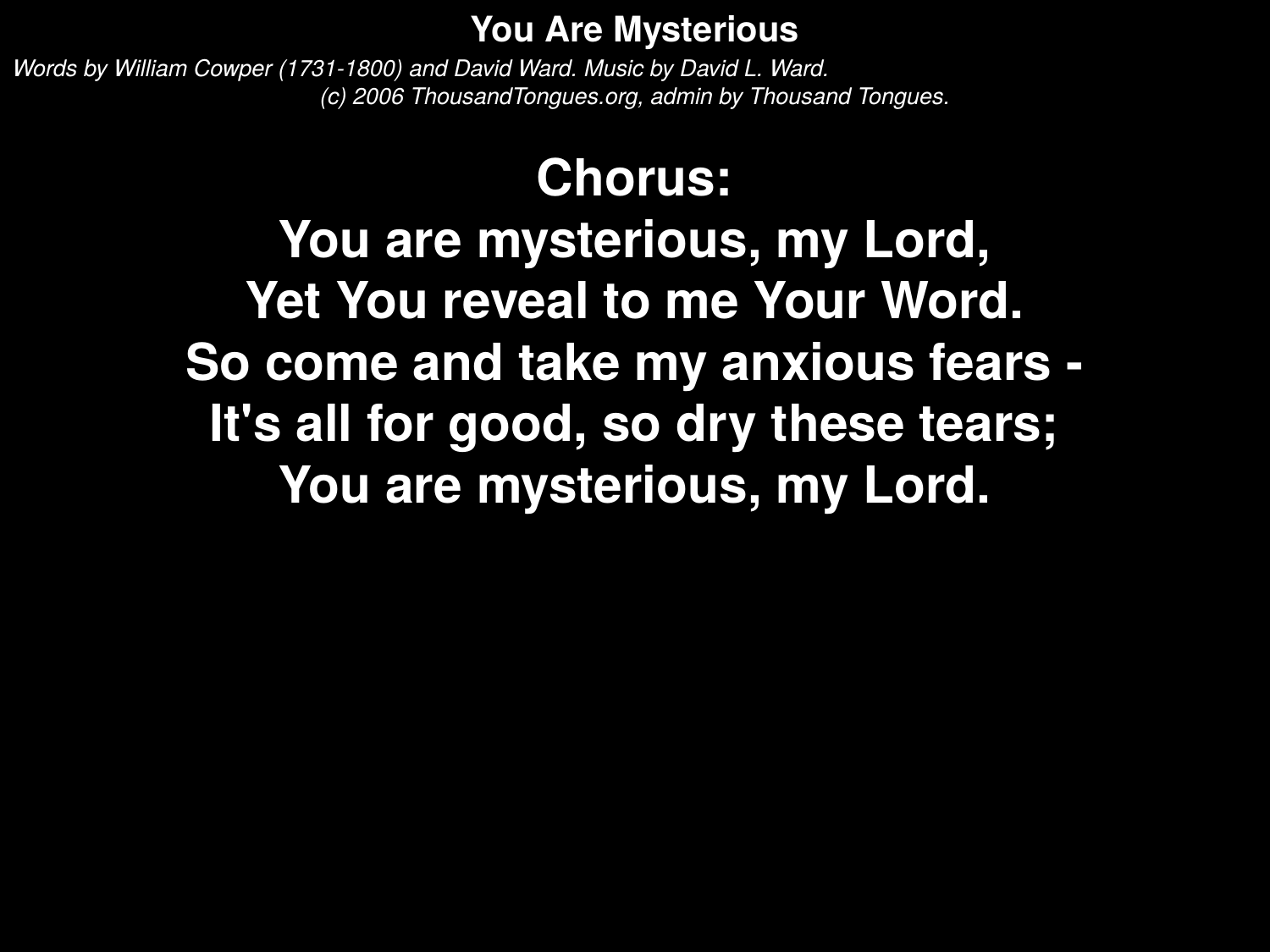

You Are Mysterious
Words by William Cowper (1731-1800) and David Ward. Music by David L. Ward.
(c) 2006 ThousandTongues.org, admin by Thousand Tongues.
Chorus:
You are mysterious, my Lord,
Yet You reveal to me Your Word.
So come and take my anxious fears -
It's all for good, so dry these tears;
You are mysterious, my Lord.